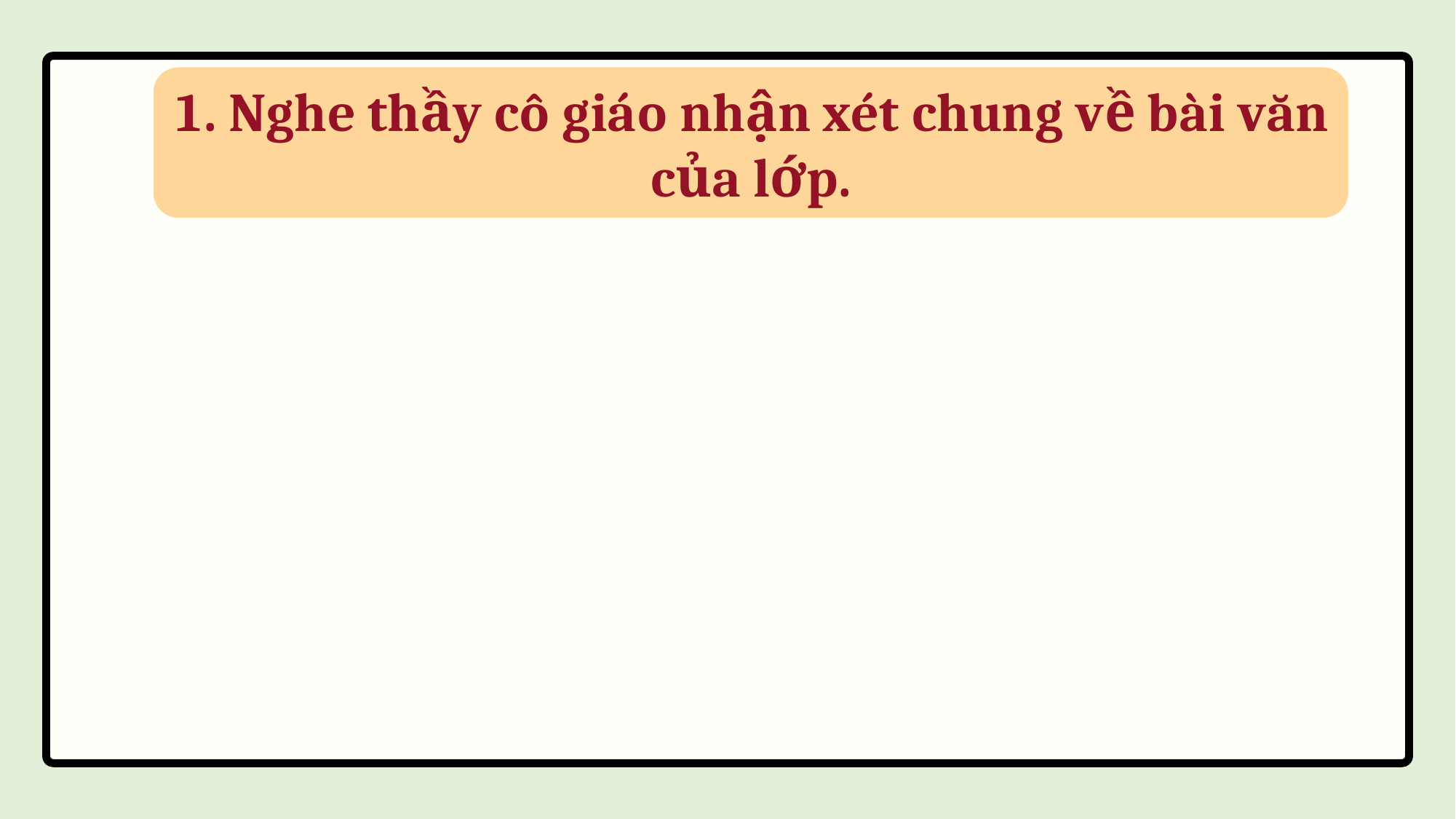

1. Nghe thầy cô giáo nhận xét chung về bài văn của lớp.